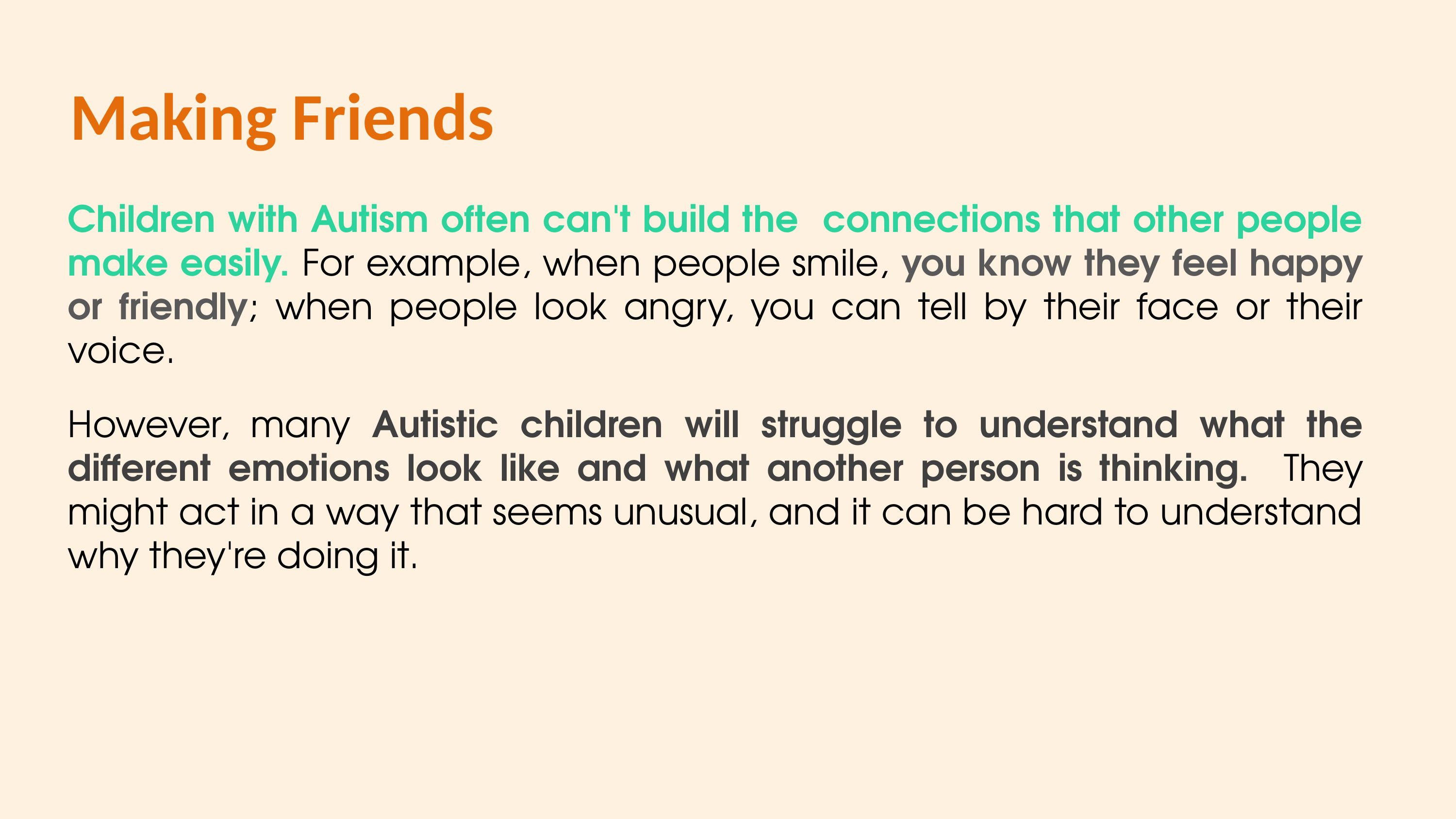

Making Friends
Children with Autism often can't build the  connections that other people make easily. For example, when people smile, you know they feel happy or friendly; when people look angry, you can tell by their face or their voice.

However, many Autistic children will struggle to understand what the different emotions look like and what another person is thinking.  They might act in a way that seems unusual, and it can be hard to understand why they're doing it.